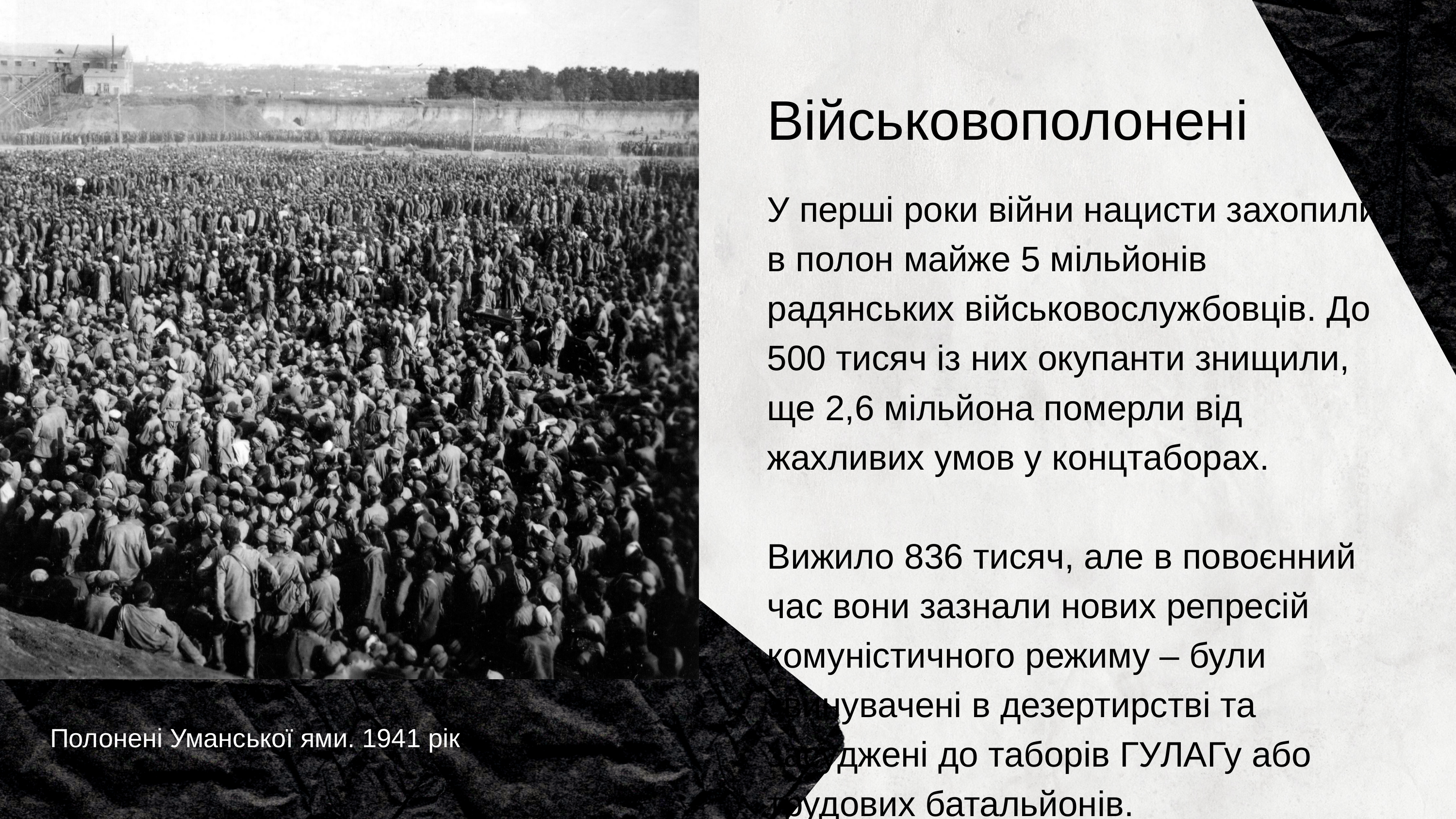

Військовополонені
У перші роки війни нацисти захопили в полон майже 5 мільйонів радянських військовослужбовців. До 500 тисяч із них окупанти знищили, ще 2,6 мільйона померли від жахливих умов у концтаборах.

Вижило 836 тисяч, але в повоєнний час вони зазнали нових репресій комуністичного режиму – були звинувачені в дезертирстві та засуджені до таборів ГУЛАГу або трудових батальйонів.

Полонені Уманської ями. 1941 рік